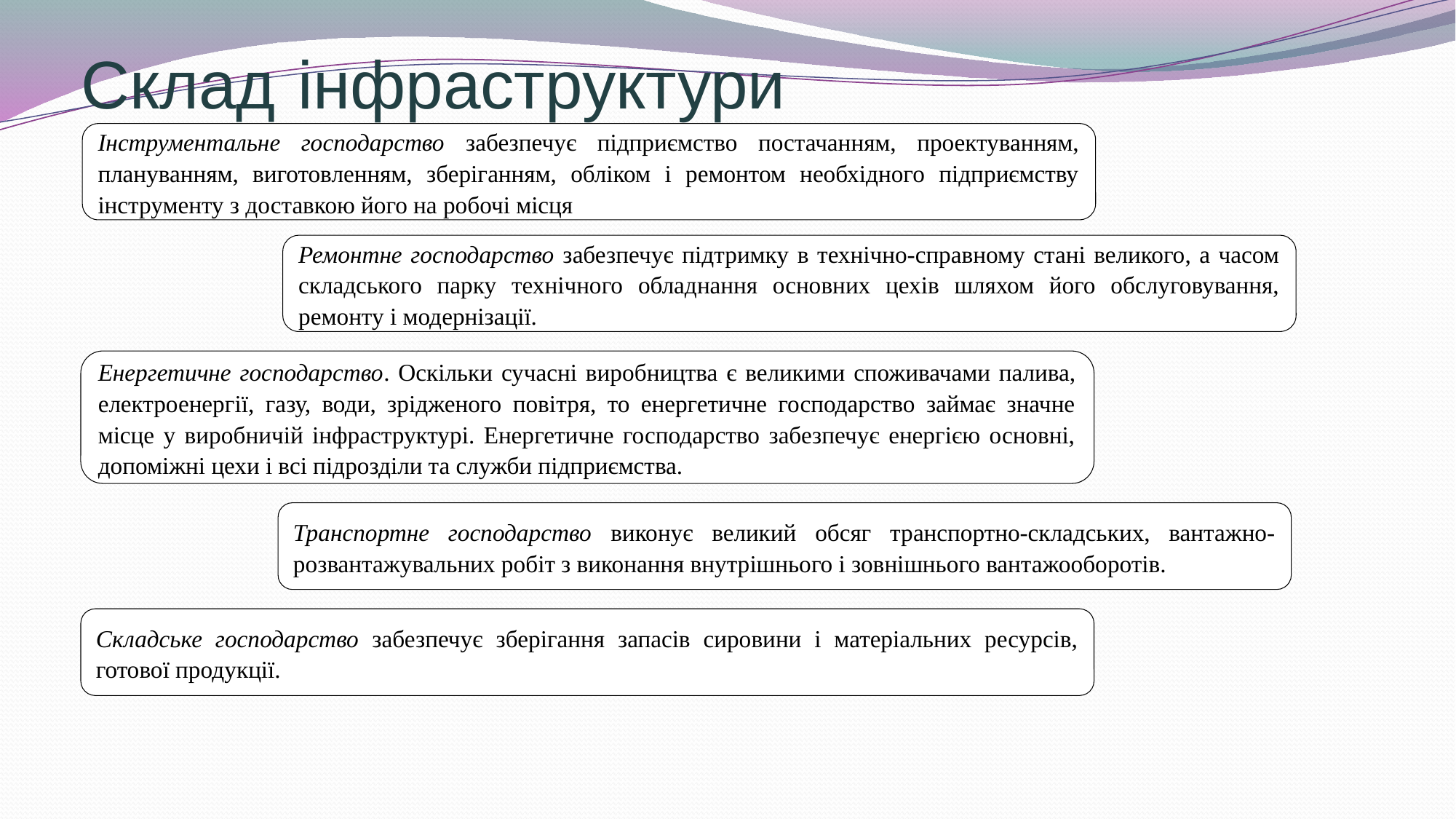

# Склад інфраструктури
Інструментальне господарство забезпечує підприємство постачанням, проектуванням, плануванням, виготовленням, зберіганням, обліком і ремонтом необхідного підприємству інструменту з доставкою його на робочі місця
Ремонтне господарство забезпечує підтримку в технічно-справному стані великого, а часом складського парку технічного обладнання основних цехів шляхом його обслуговування, ремонту і модернізації.
Енергетичне господарство. Оскільки сучасні виробництва є великими споживачами палива, електроенергії, газу, води, зрідженого повітря, то енергетичне господарство займає значне місце у виробничій інфраструктурі. Енергетичне господарство забезпечує енергією основні, допоміжні цехи і всі підрозділи та служби підприємства.
Транспортне господарство виконує великий обсяг транспортно-складських, вантажно-розвантажувальних робіт з виконання внутрішнього і зовнішнього вантажооборотів.
Складське господарство забезпечує зберігання запасів сировини і матеріальних ресурсів, готової продукції.